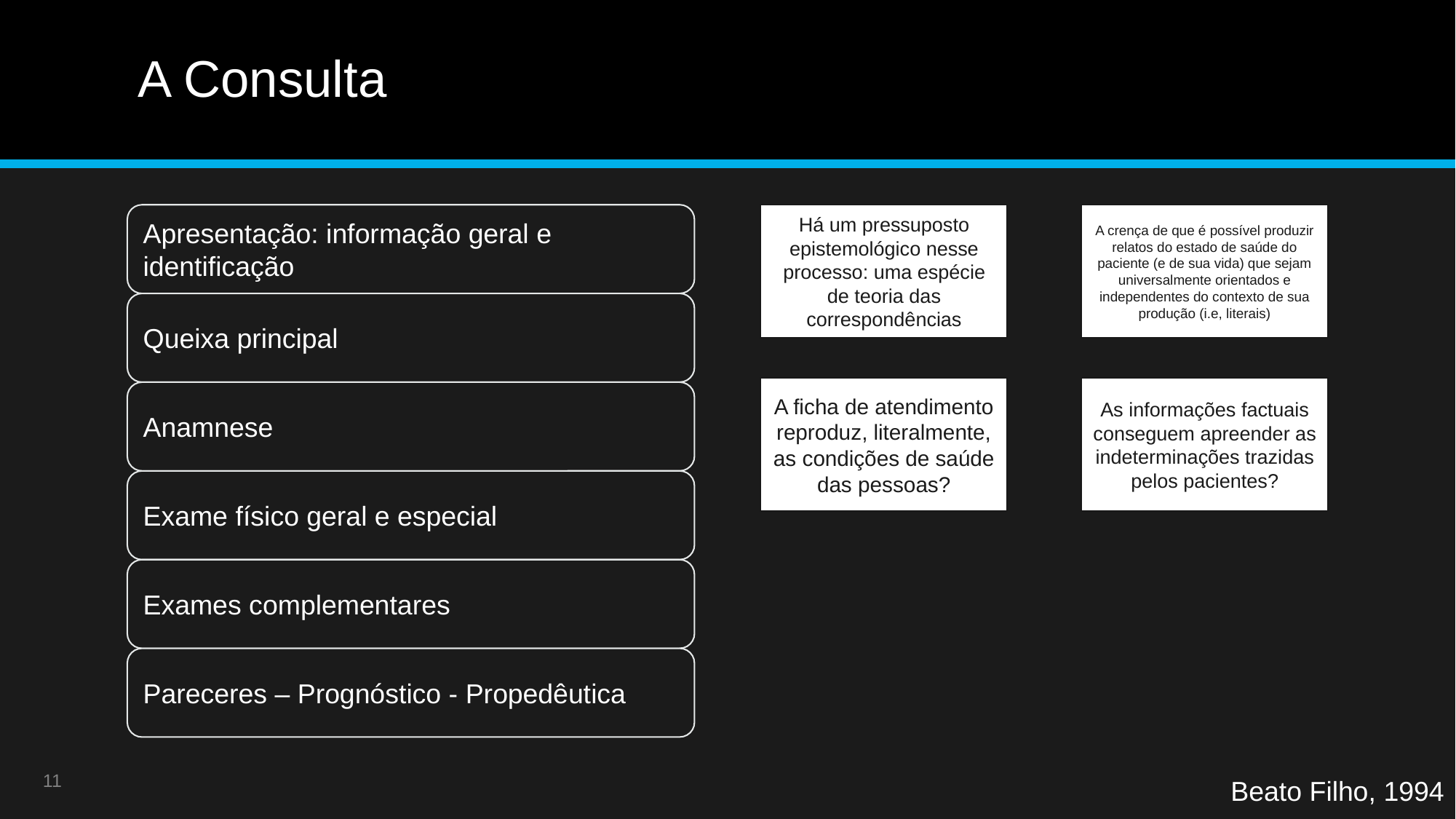

# A Consulta
Apresentação: informação geral e identificação
Queixa principal
Anamnese
Exame físico geral e especial
Exames complementares
Pareceres – Prognóstico - Propedêutica
Há um pressuposto epistemológico nesse processo: uma espécie de teoria das correspondências
A crença de que é possível produzir relatos do estado de saúde do paciente (e de sua vida) que sejam universalmente orientados e independentes do contexto de sua produção (i.e, literais)
A ficha de atendimento reproduz, literalmente, as condições de saúde das pessoas?
As informações factuais conseguem apreender as indeterminações trazidas pelos pacientes?
11
Beato Filho, 1994